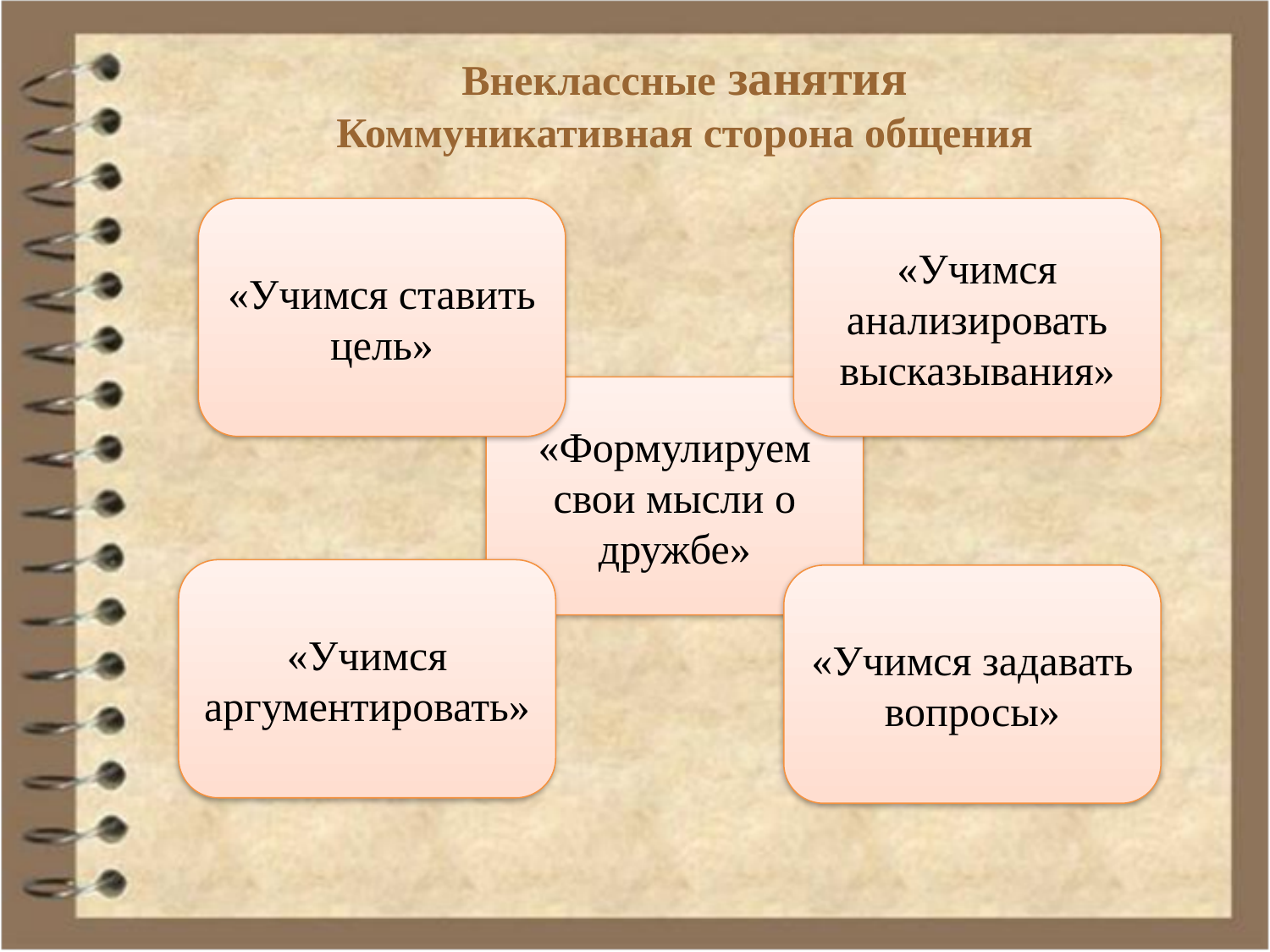

Внеклассные занятия
Коммуникативная сторона общения
«Учимся ставить цель»
«Учимся анализировать высказывания»
«Формулируем свои мысли о дружбе»
«Учимся аргументировать»
«Учимся задавать вопросы»